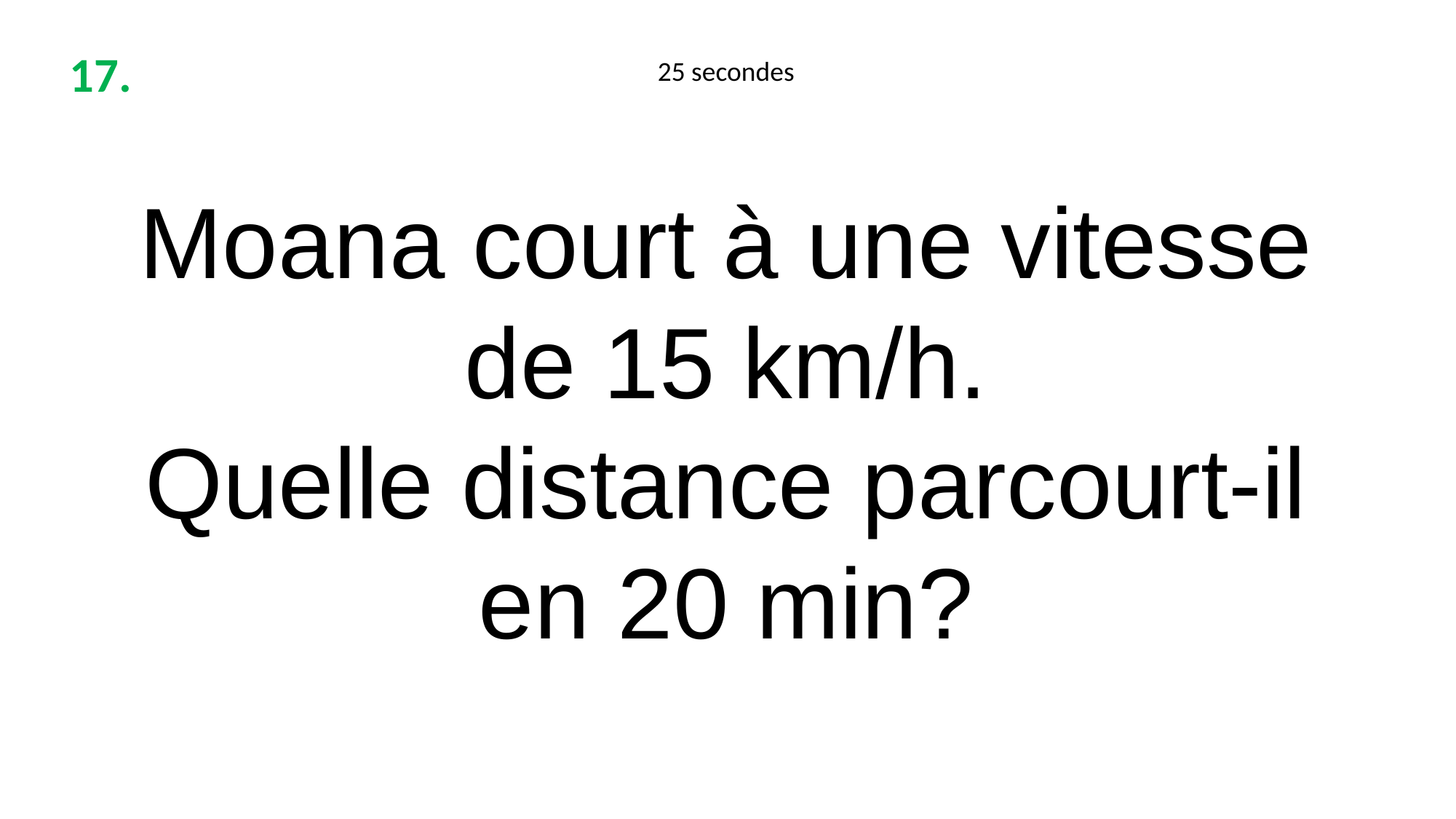

17.
25 secondes
Moana court à une vitesse de 15 km/h.
Quelle distance parcourt-il en 20 min?